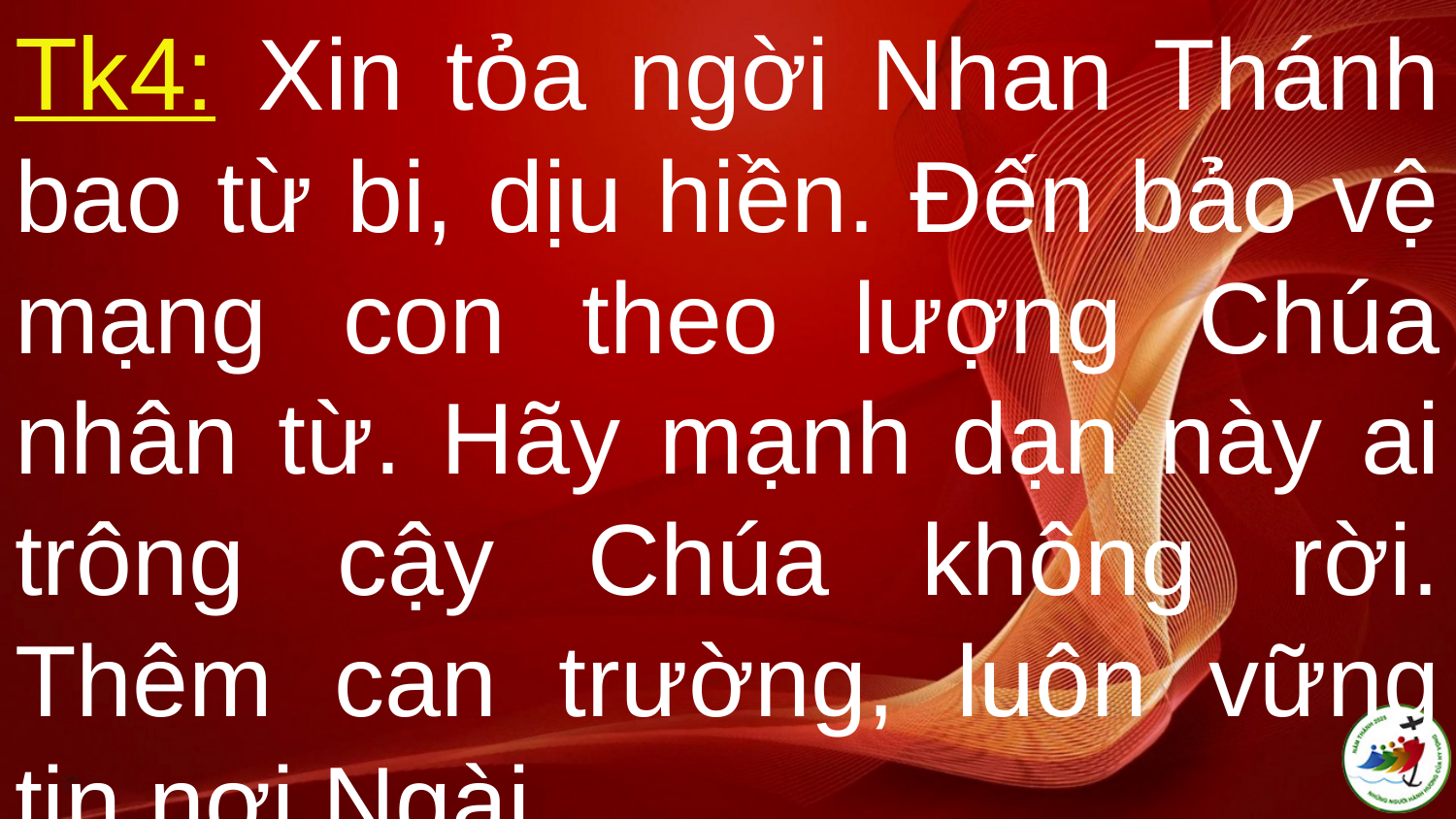

Tk4: Xin tỏa ngời Nhan Thánh bao từ bi, dịu hiền. Đến bảo vệ mạng con theo lượng Chúa nhân từ. Hãy mạnh dạn này ai trông cậy Chúa không rời. Thêm can trường, luôn vững tin nơi Ngài.